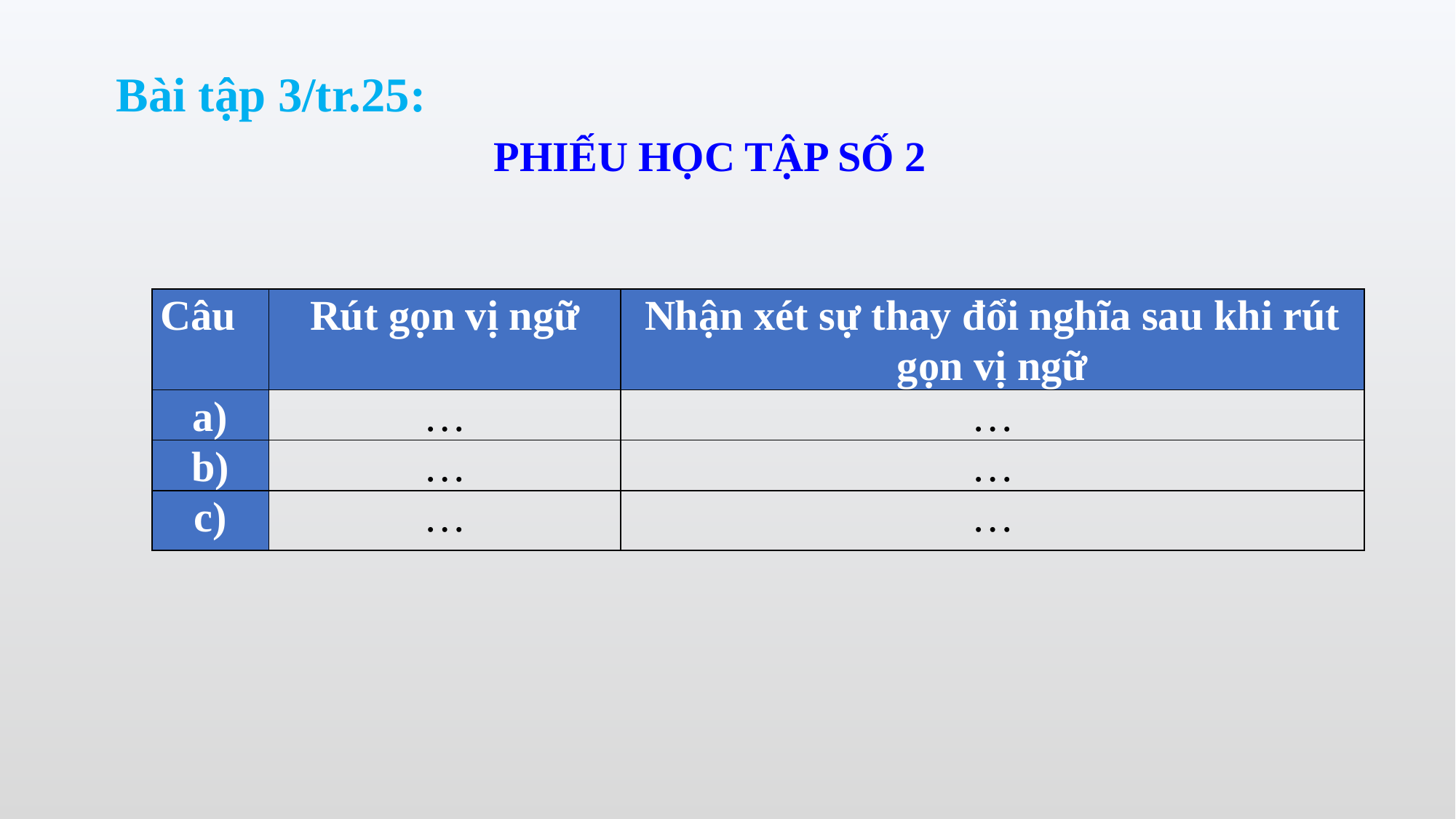

Bài tập 3/tr.25:
PHIẾU HỌC TẬP SỐ 2
| Câu | Rút gọn vị ngữ | Nhận xét sự thay đổi nghĩa sau khi rút gọn vị ngữ |
| --- | --- | --- |
| a) | … | … |
| b) | … | … |
| c) | … | … |